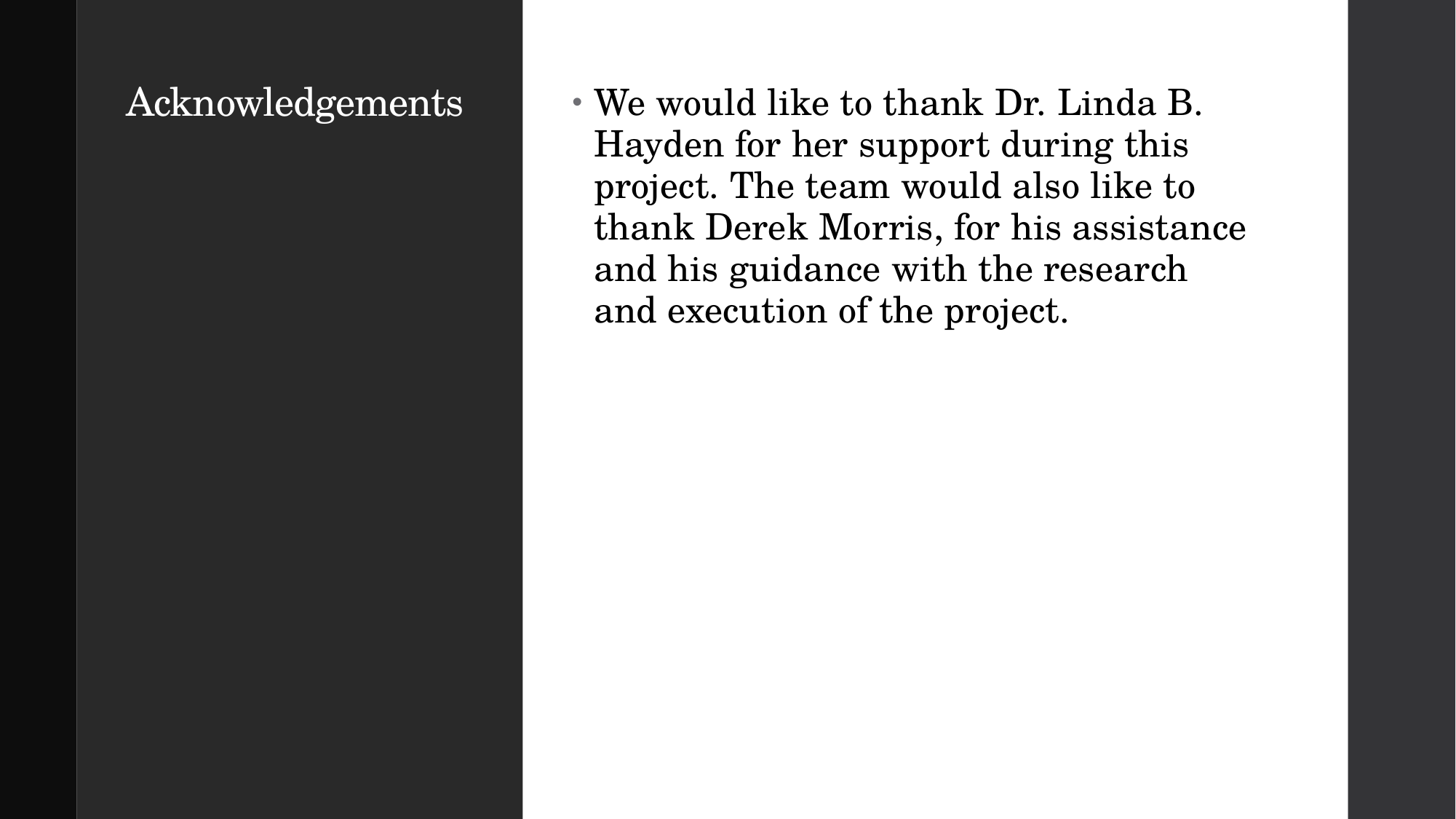

# Acknowledgements
We would like to thank Dr. Linda B. Hayden for her support during this project. The team would also like to thank Derek Morris, for his assistance and his guidance with the research and execution of the project.